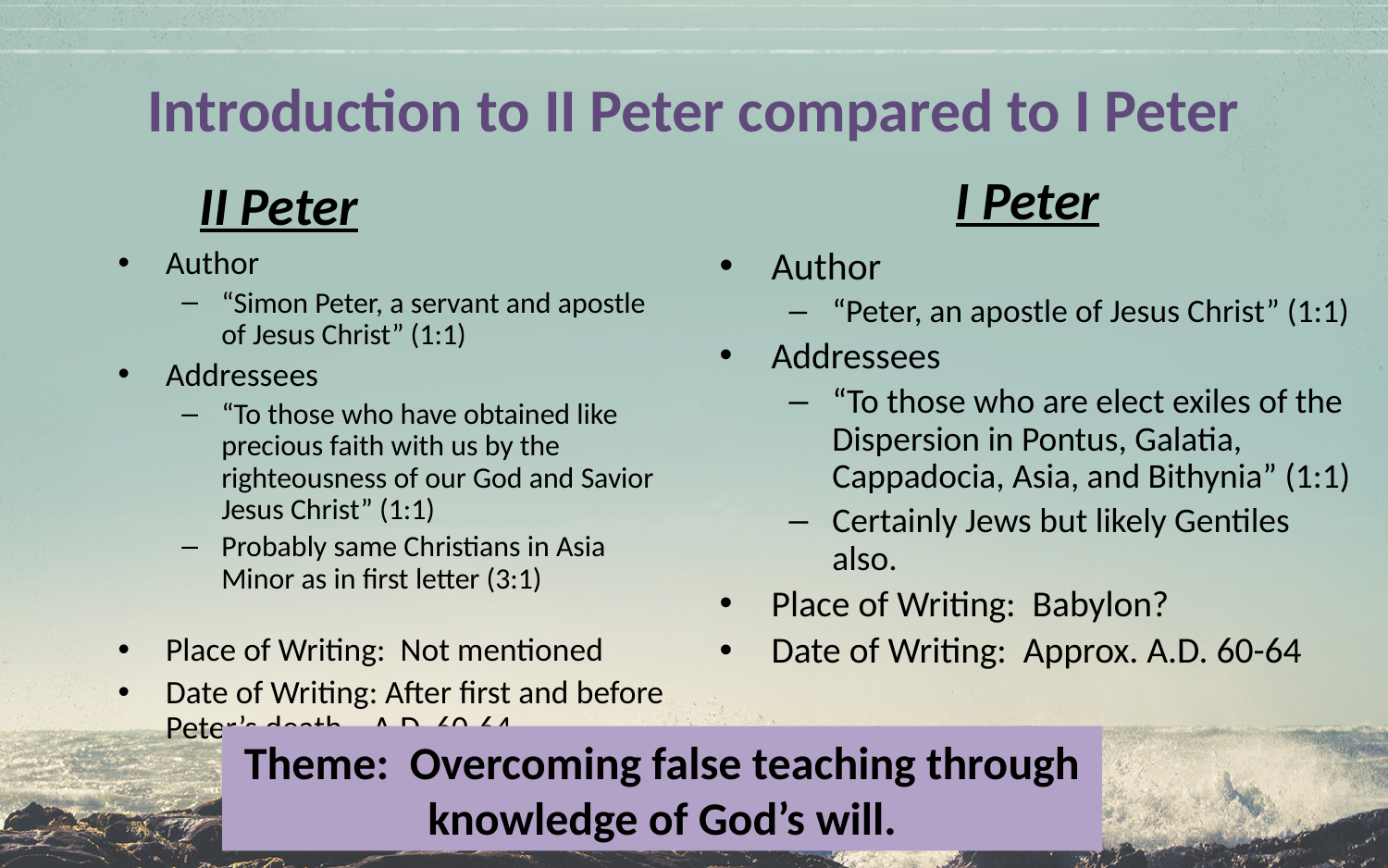

# Introduction to II Peter compared to I Peter
I Peter
II Peter
Author
“Simon Peter, a servant and apostle of Jesus Christ” (1:1)
Addressees
“To those who have obtained like precious faith with us by the righteousness of our God and Savior Jesus Christ” (1:1)
Probably same Christians in Asia Minor as in first letter (3:1)
Place of Writing:  Not mentioned
Date of Writing: After first and before Peter’s death… A.D. 60-64
Author
“Peter, an apostle of Jesus Christ” (1:1)
Addressees
“To those who are elect exiles of the Dispersion in Pontus, Galatia, Cappadocia, Asia, and Bithynia” (1:1)
Certainly Jews but likely Gentiles also.
Place of Writing:  Babylon?
Date of Writing:  Approx. A.D. 60-64

Theme:  Overcoming false teaching through knowledge of God’s will.